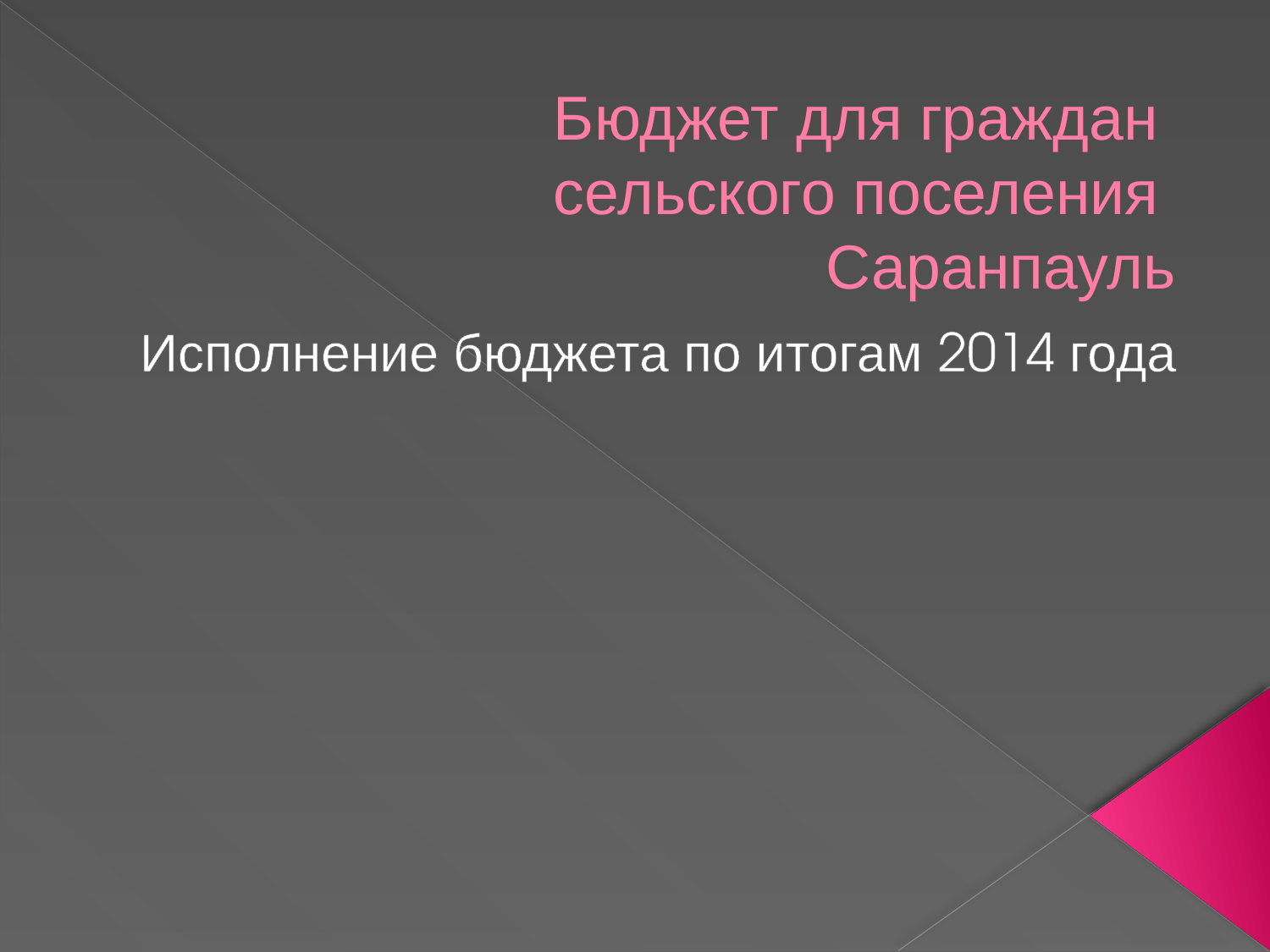

# Бюджет для граждан сельского поселения Саранпауль
Исполнение бюджета по итогам 2014 года